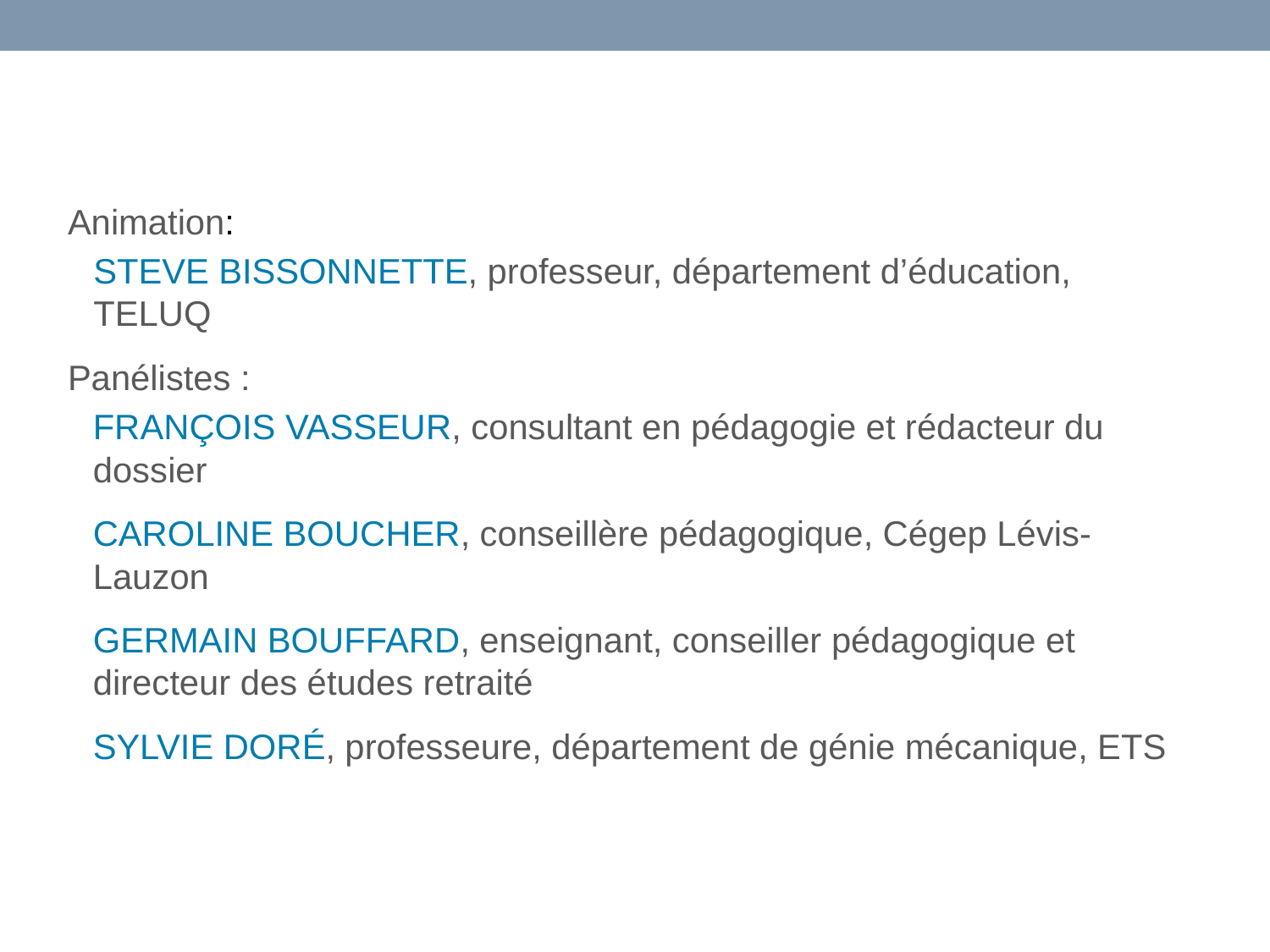

Animation:
STEVE BISSONNETTE, professeur, département d’éducation, TELUQ

Panélistes :
FRANÇOIS VASSEUR, consultant en pédagogie et rédacteur du dossier

CAROLINE BOUCHER, conseillère pédagogique, Cégep Lévis-Lauzon

GERMAIN BOUFFARD, enseignant, conseiller pédagogique et directeur des études retraité

SYLVIE DORÉ, professeure, département de génie mécanique, ETS